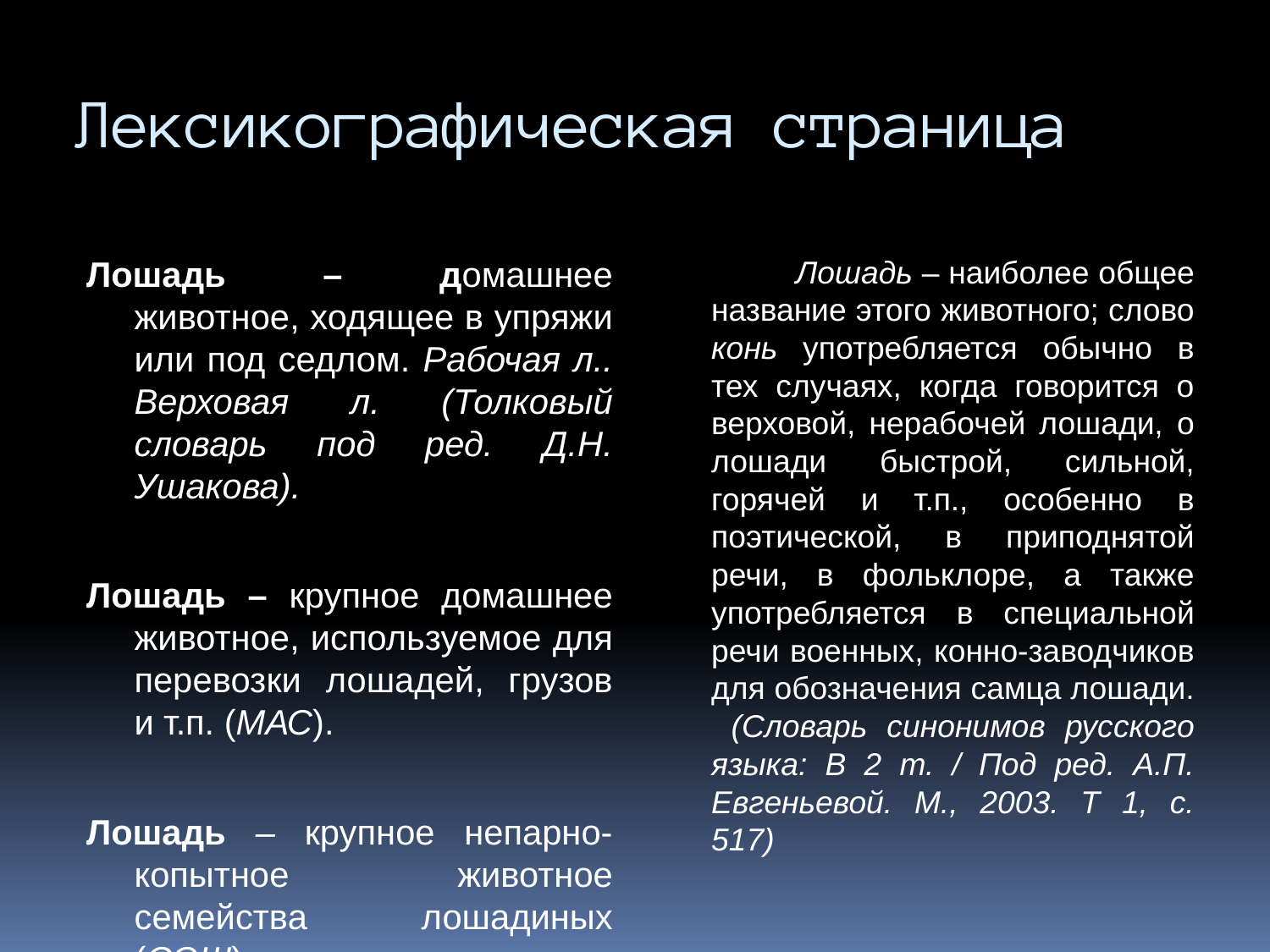

# Лексикографическая страница
Лошадь – домашнее животное, ходящее в упряжи или под седлом. Рабочая л.. Верховая л. (Толковый словарь под ред. Д.Н. Ушакова).

Лошадь – крупное домашнее животное, используемое для перевозки лошадей, грузов и т.п. (МАС).

Лошадь – крупное непарно-копытное животное семейства лошадиных (СОШ).
              Лошадь – наиболее общее название этого животного; слово конь употребляется обычно в тех случаях, когда говорится о верховой, нерабочей лошади, о лошади быстрой, сильной, горячей и т.п., особенно в поэтической, в приподнятой речи, в фольклоре, а также употребляется в специальной речи военных, конно-заводчиков для обозначения самца лошади.  (Словарь синонимов русского языка: В 2 т. / Под ред. А.П. Евгеньевой. М., 2003. Т 1, с. 517)